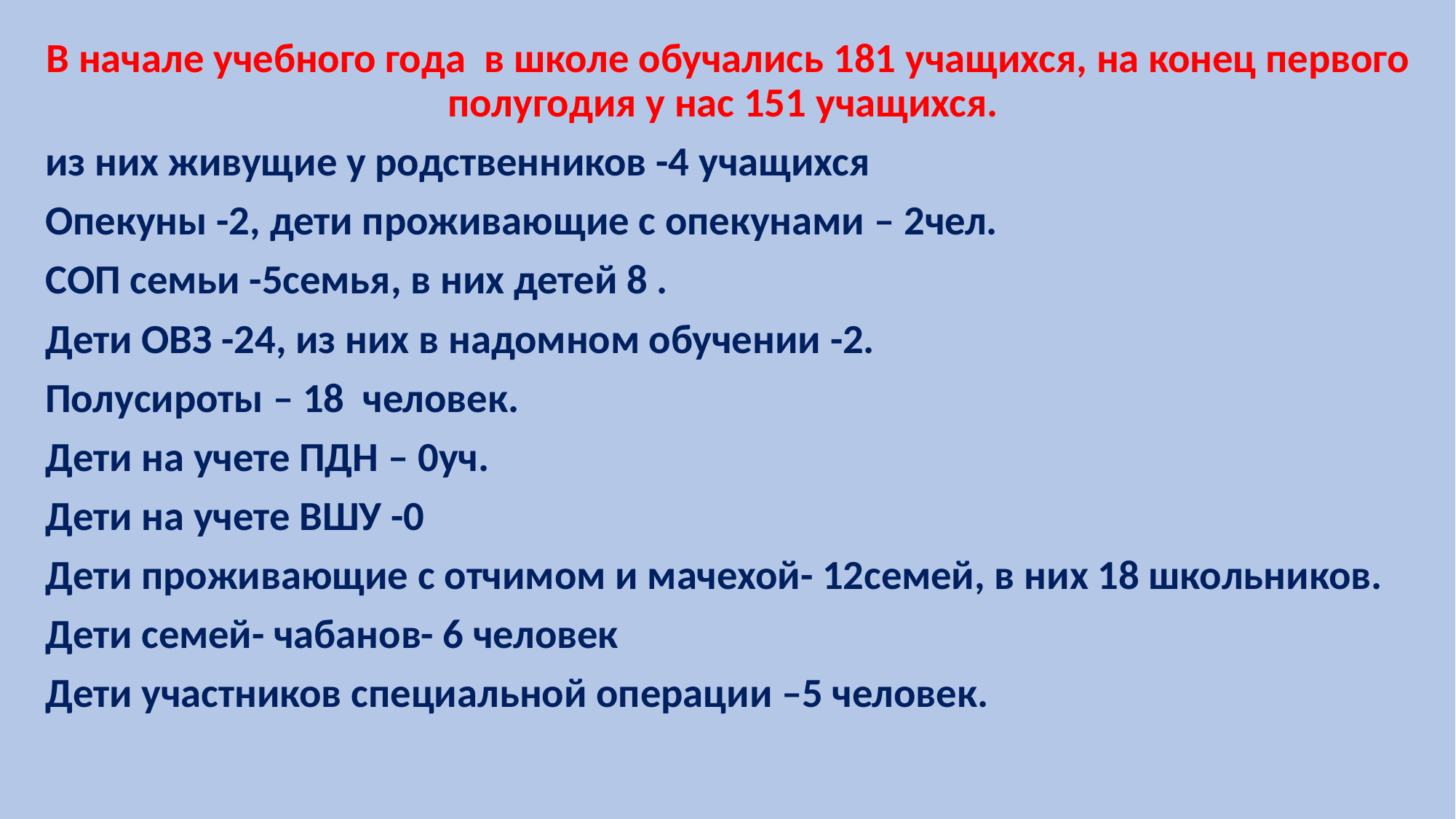

В начале учебного года  в школе обучались 181 учащихся, на конец первого полугодия у нас 151 учащихся.
из них живущие у родственников -4 учащихся
Опекуны -2, дети проживающие с опекунами – 2чел.
СОП семьи -5семья, в них детей 8 .
Дети ОВЗ -24, из них в надомном обучении -2.
Полусироты – 18  человек.
Дети на учете ПДН – 0уч.
Дети на учете ВШУ -0
Дети проживающие с отчимом и мачехой- 12семей, в них 18 школьников.
Дети семей- чабанов- 6 человек
Дети участников специальной операции –5 человек.